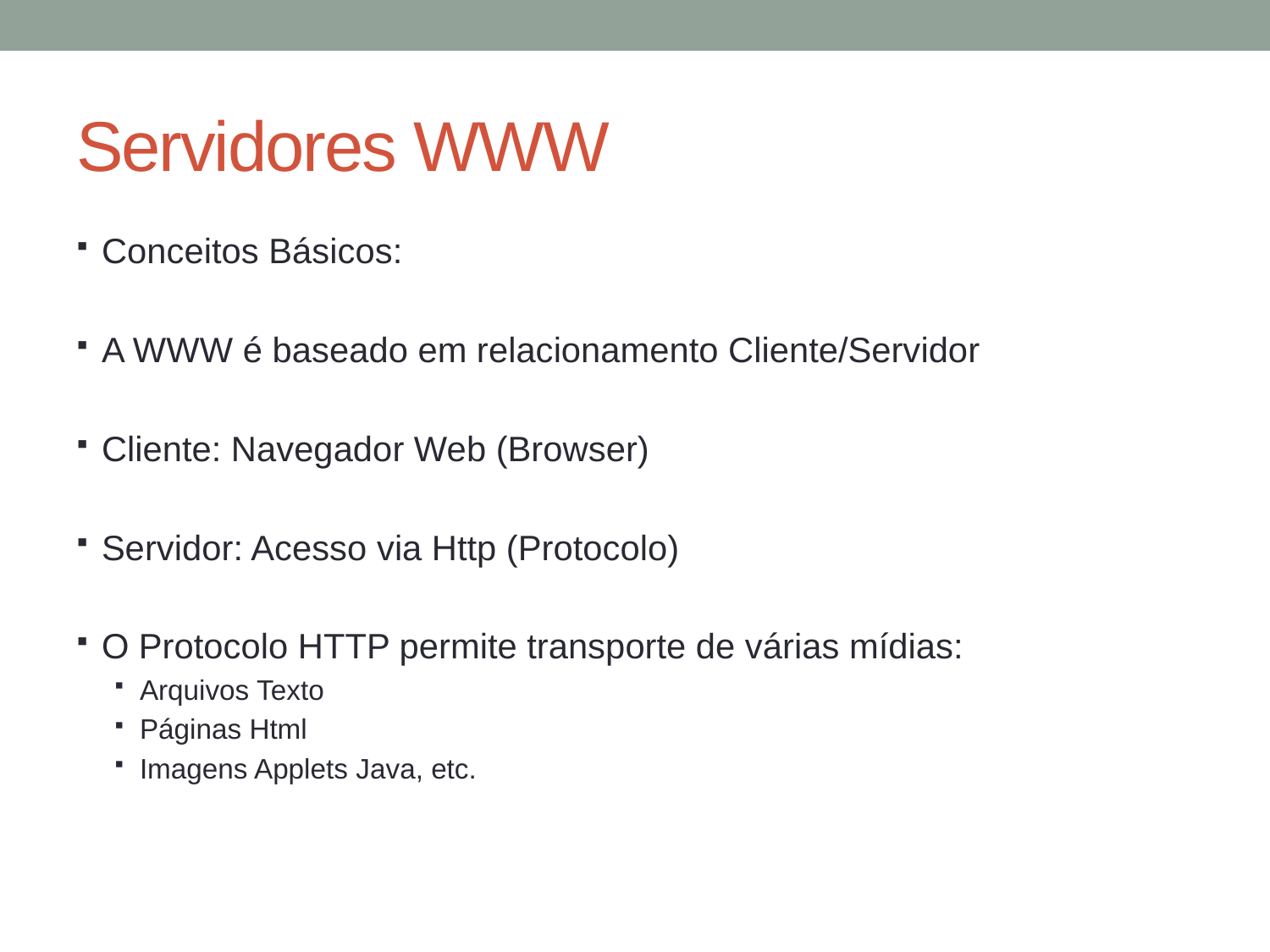

# Servidores WWW
Conceitos Básicos:

A WWW é baseado em relacionamento Cliente/Servidor

Cliente: Navegador Web (Browser)

Servidor: Acesso via Http (Protocolo)

O Protocolo HTTP permite transporte de várias mídias:
Arquivos Texto
Páginas Html
Imagens Applets Java, etc.